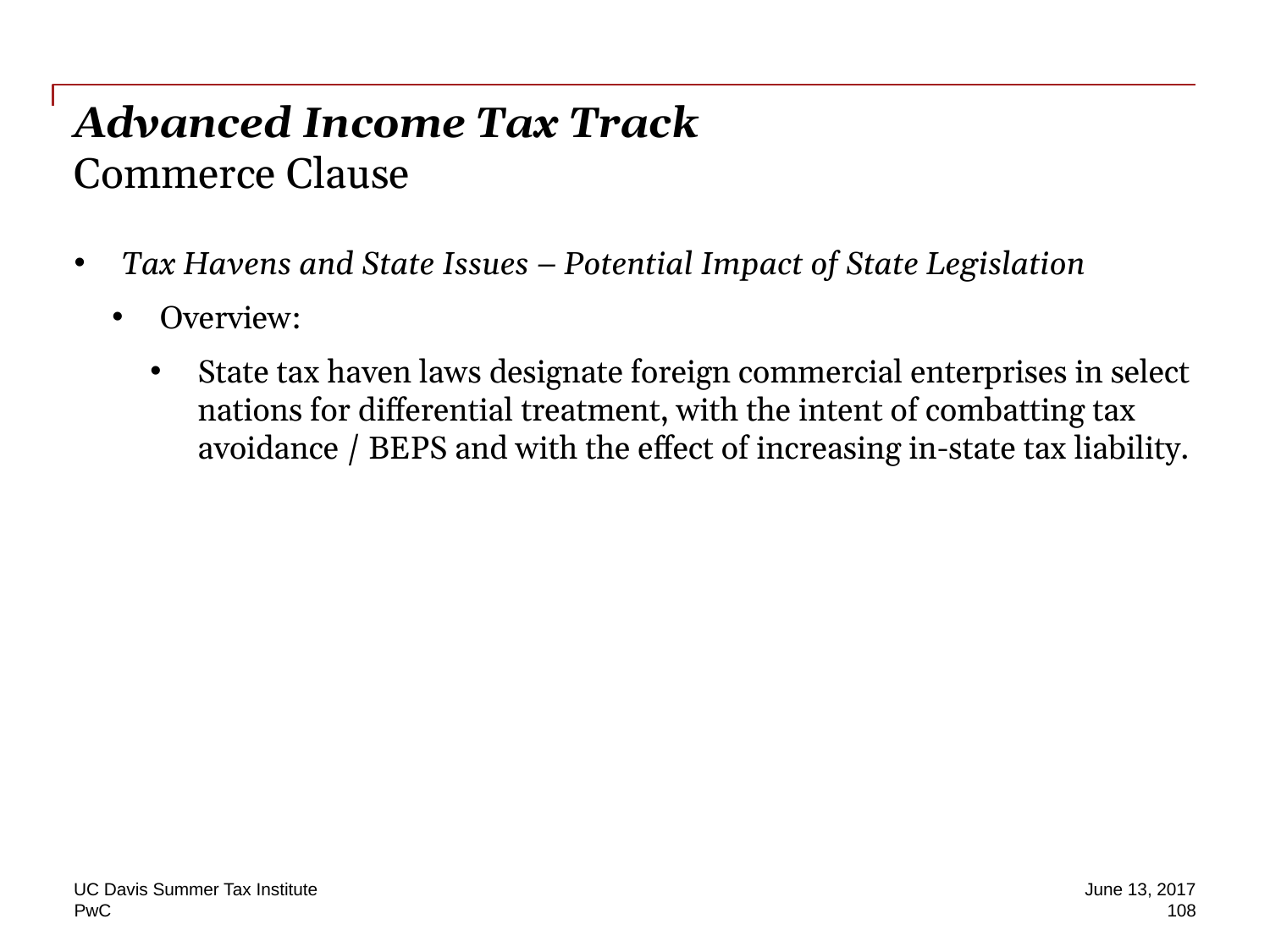

# Advanced Income Tax Track Commerce Clause
Tax Havens and State Issues – Potential Impact of State Legislation
Overview:
State tax haven laws designate foreign commercial enterprises in select nations for differential treatment, with the intent of combatting tax avoidance / BEPS and with the effect of increasing in-state tax liability.
UC Davis Summer Tax Institute
June 13, 2017
108